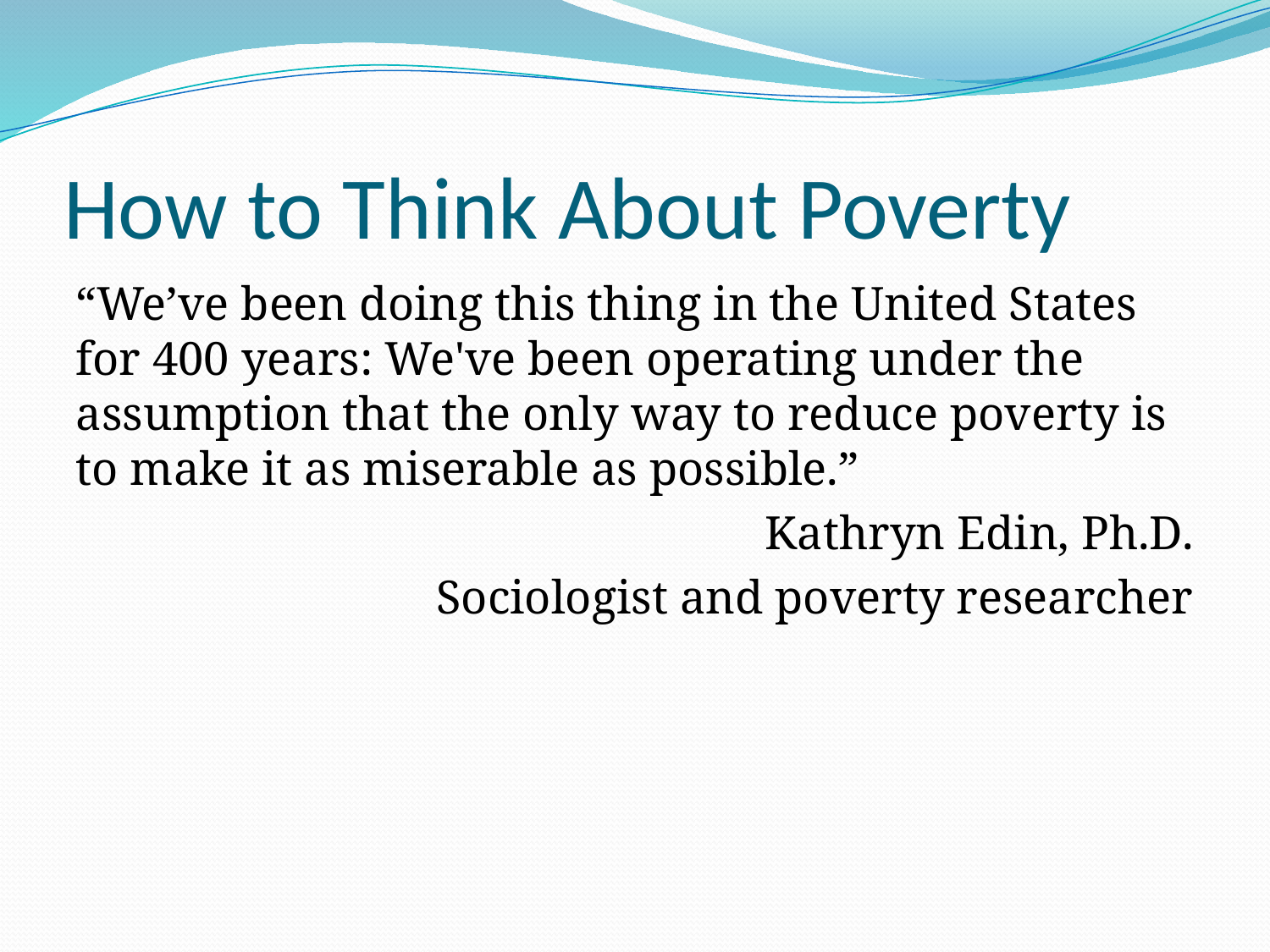

# How to Think About Poverty
“We’ve been doing this thing in the United States for 400 years: We've been operating under the assumption that the only way to reduce poverty is to make it as miserable as possible.”
Kathryn Edin, Ph.D.
Sociologist and poverty researcher